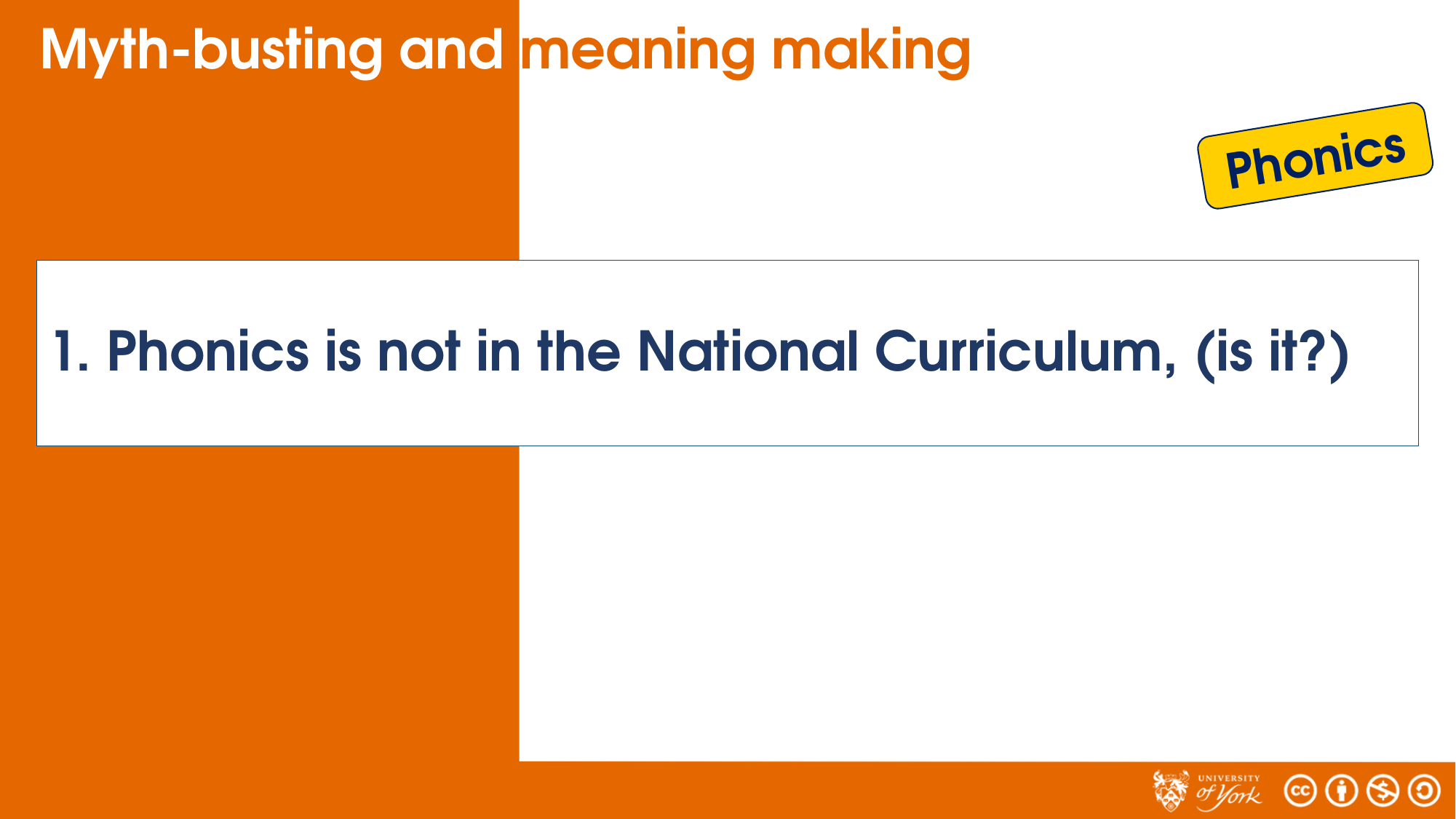

# Myth-busting and meaning making
Phonics
1. Phonics is not in the National Curriculum, (is it?)